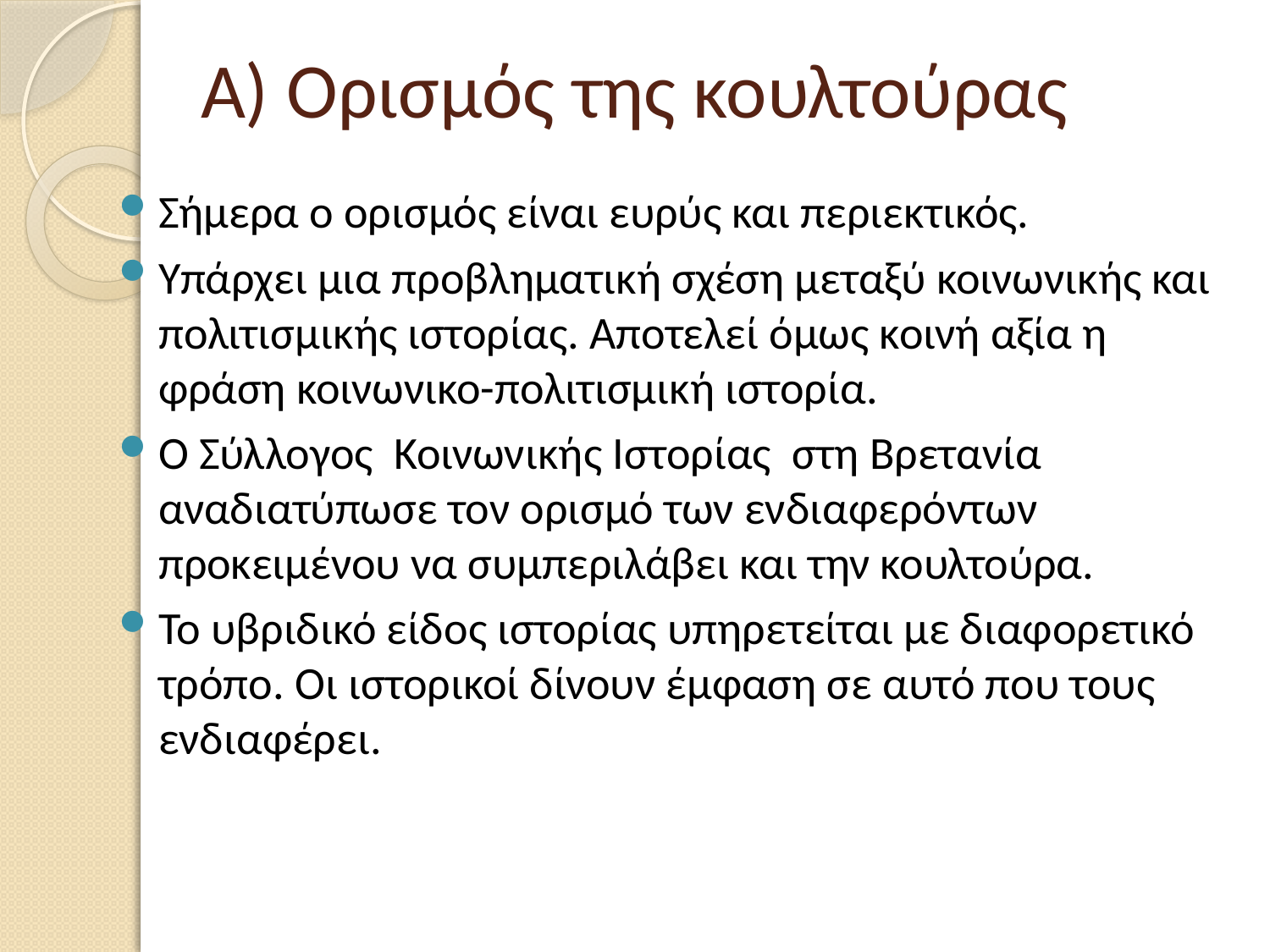

# Α) Ορισμός της κουλτούρας
Σήμερα ο ορισμός είναι ευρύς και περιεκτικός.
Υπάρχει μια προβληματική σχέση μεταξύ κοινωνικής και πολιτισμικής ιστορίας. Αποτελεί όμως κοινή αξία η φράση κοινωνικο-πολιτισμική ιστορία.
Ο Σύλλογος  Κοινωνικής Ιστορίας  στη Βρετανία αναδιατύπωσε τον ορισμό των ενδιαφερόντων προκειμένου να συμπεριλάβει και την κουλτούρα.
Το υβριδικό είδος ιστορίας υπηρετείται με διαφορετικό τρόπο. Οι ιστορικοί δίνουν έμφαση σε αυτό που τους ενδιαφέρει.